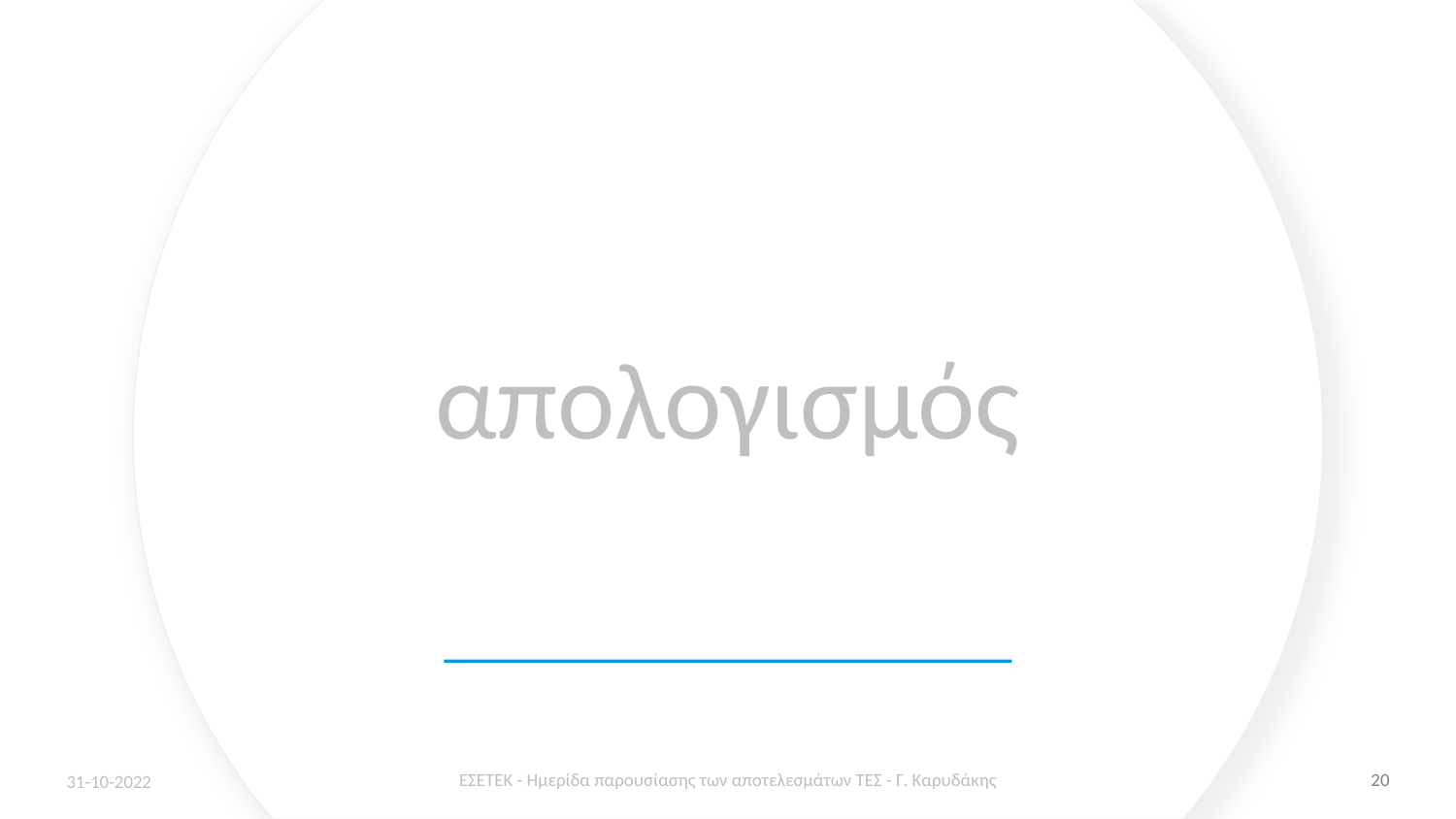

# απολογισμός

31-10-2022
ΕΣΕΤΕΚ - Ημερίδα παρουσίασης των αποτελεσμάτων ΤΕΣ - Γ. Καρυδάκης
20